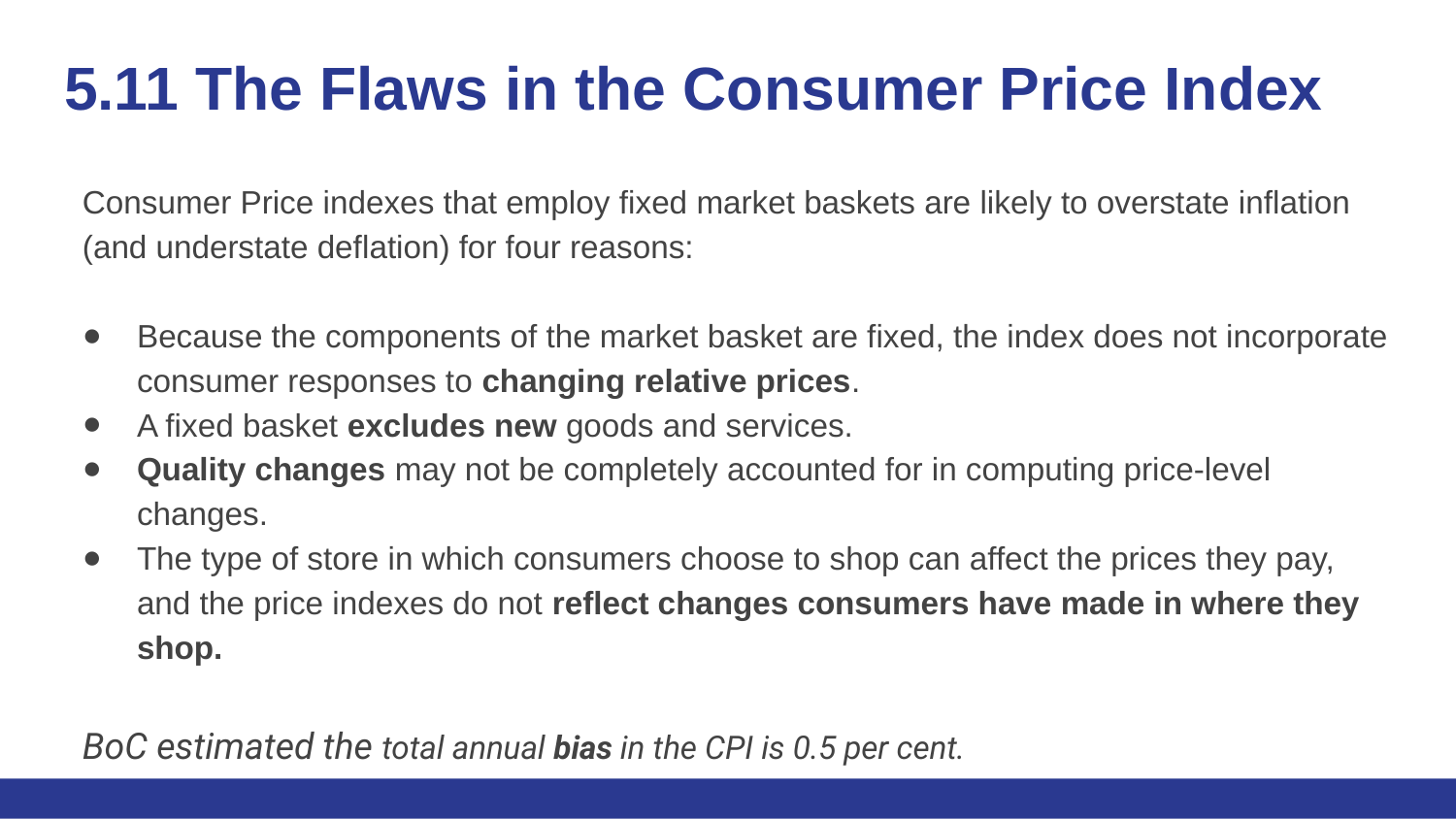

# 5.11 The Flaws in the Consumer Price Index
Consumer Price indexes that employ fixed market baskets are likely to overstate inflation (and understate deflation) for four reasons:

Because the components of the market basket are fixed, the index does not incorporate consumer responses to changing relative prices.
A fixed basket excludes new goods and services.
Quality changes may not be completely accounted for in computing price-level changes.
The type of store in which consumers choose to shop can affect the prices they pay, and the price indexes do not reflect changes consumers have made in where they shop.

BoC estimated the total annual bias in the CPI is 0.5 per cent.